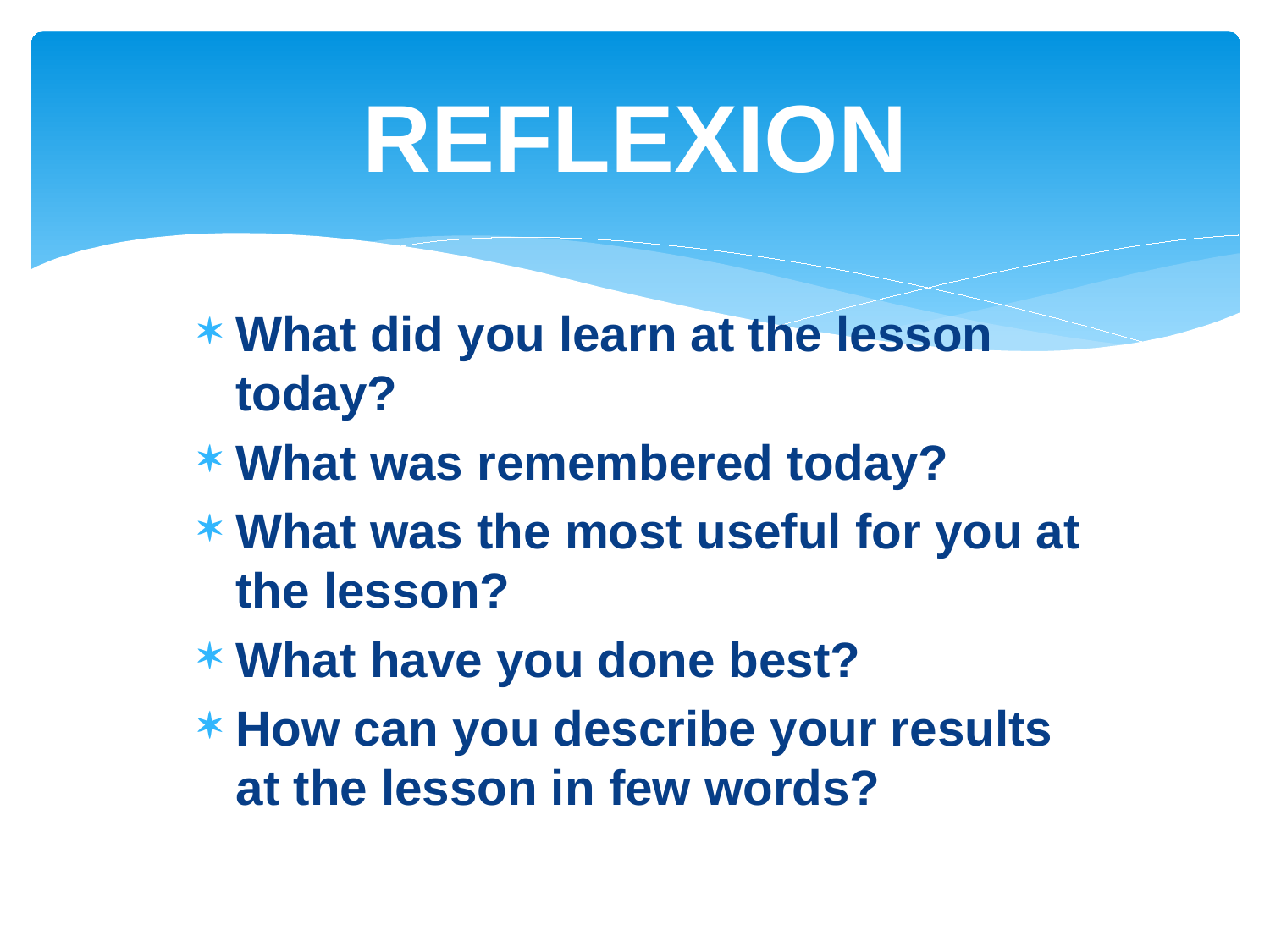

# REFLEXION
What did you learn at the lesson today?
What was remembered today?
What was the most useful for you at the lesson?
What have you done best?
How can you describe your results at the lesson in few words?